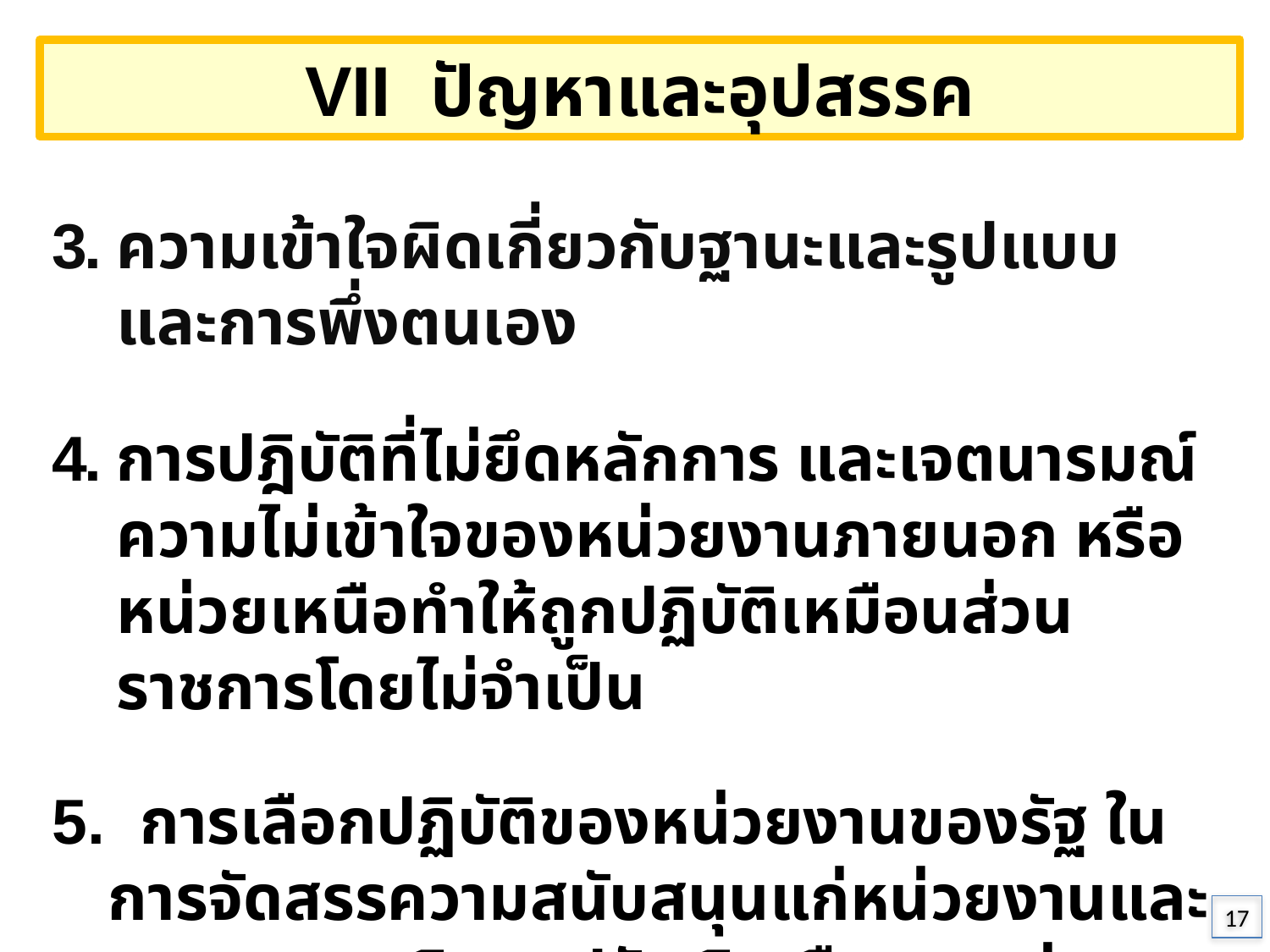

VII  ปัญหาและอุปสรรค
ความเข้าใจผิดเกี่ยวกับฐานะและรูปแบบ และการพึ่งตนเอง

การปฎิบัติที่ไม่ยึดหลักการ และเจตนารมณ์  ความไม่เข้าใจของหน่วยงานภายนอก หรือหน่วยเหนือทำให้ถูกปฏิบัติเหมือนส่วนราชการโดยไม่จำเป็น

5.  การเลือกปฏิบัติของหน่วยงานของรัฐ ในการจัดสรรความสนับสนุนแก่หน่วยงานและบุคลากร อาทิ การปรับเงินเดือนและค่าตอบแทน
17